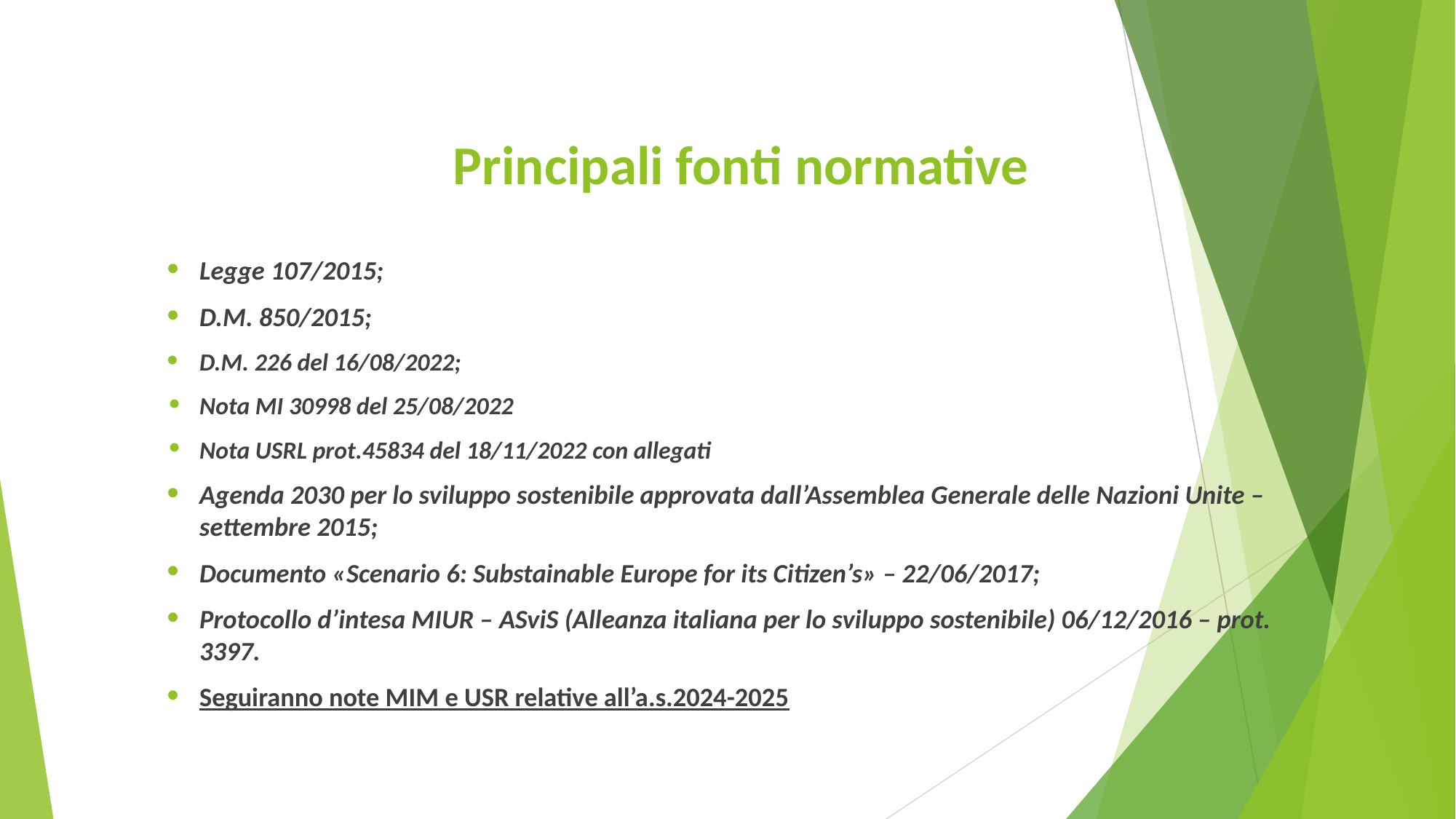

# Principali fonti normative
Legge 107/2015;
D.M. 850/2015;
D.M. 226 del 16/08/2022;
Nota MI 30998 del 25/08/2022
Nota USRL prot.45834 del 18/11/2022 con allegati
Agenda 2030 per lo sviluppo sostenibile approvata dall’Assemblea Generale delle Nazioni Unite – settembre 2015;
Documento «Scenario 6: Substainable Europe for its Citizen’s» – 22/06/2017;
Protocollo d’intesa MIUR – ASviS (Alleanza italiana per lo sviluppo sostenibile) 06/12/2016 – prot. 3397.
Seguiranno note MIM e USR relative all’a.s.2024-2025